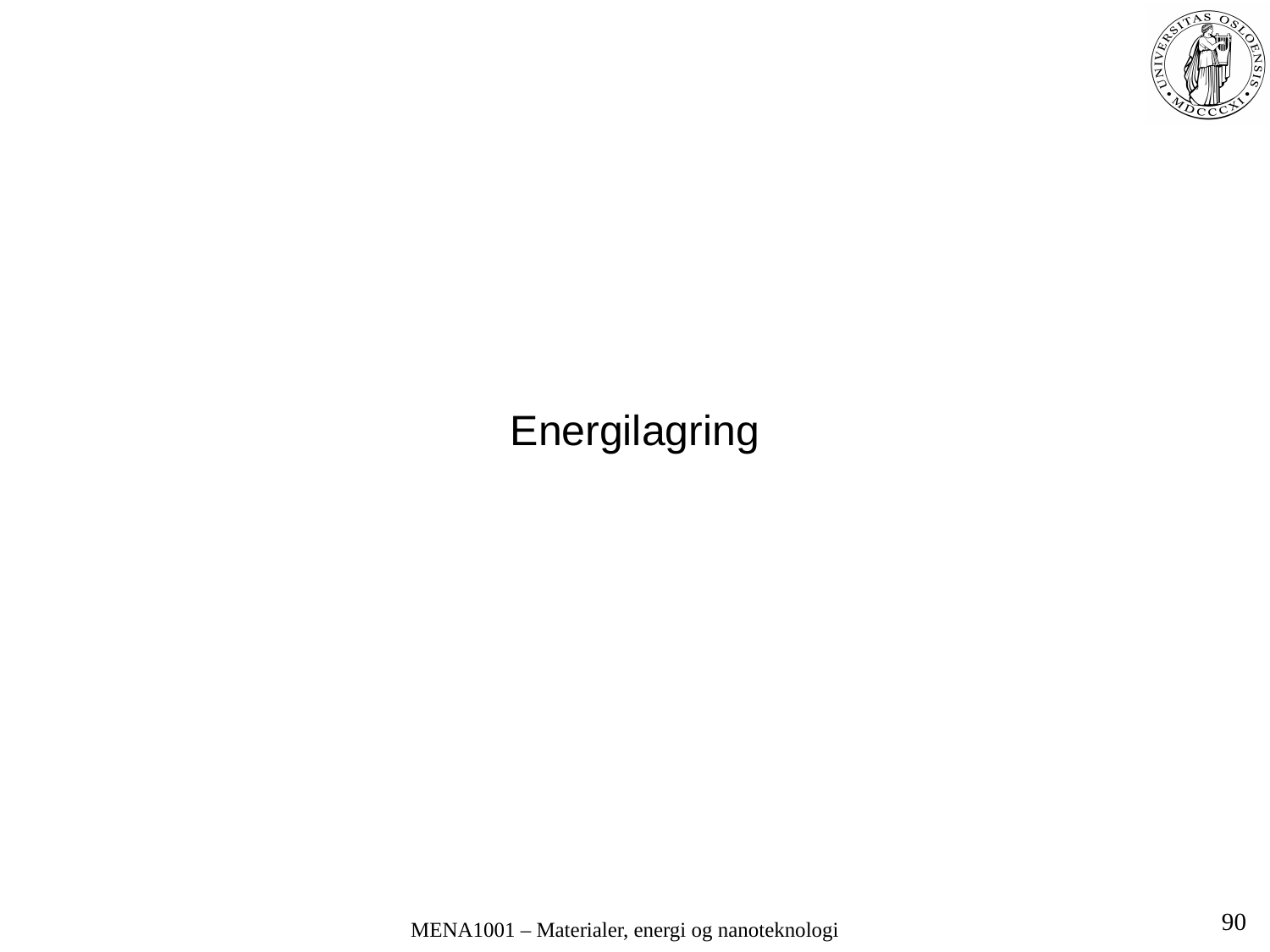

# Energilagring
90
MENA1001 – Materialer, energi og nanoteknologi